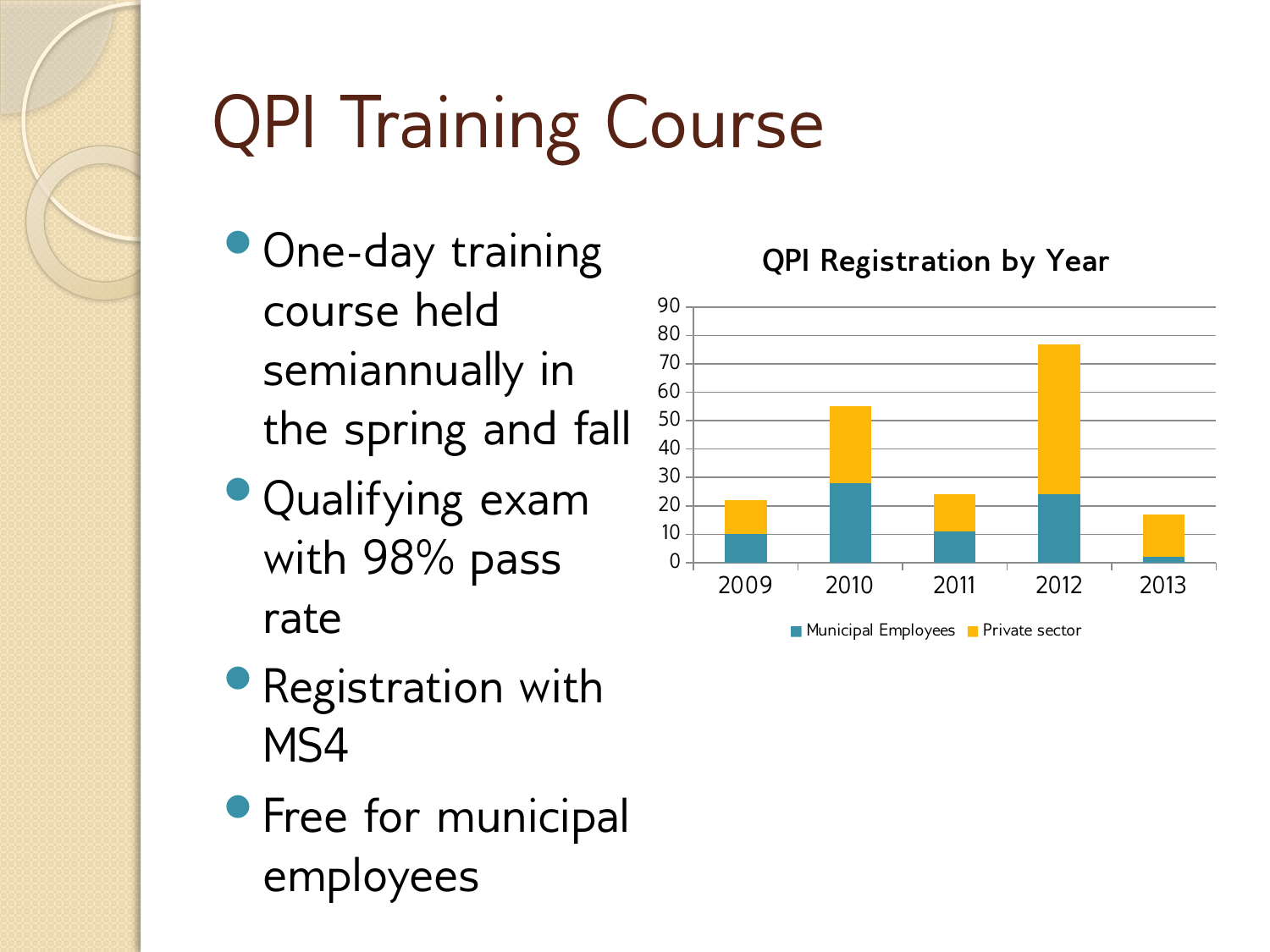

# QPI Training Course
One-day training course held semiannually in the spring and fall
Qualifying exam with 98% pass rate
Registration with MS4
Free for municipal employees

### Chart: QPI Registration by Year

| Category |  |  |
|---|---|---|
| 2009 | 10.0 | 12.0 |
| 2010 | 28.0 | 27.0 |
| 2011 | 11.0 | 13.0 |
| 2012 | 24.0 | 53.0 |
| 2013 | 2.0 | 15.0 |